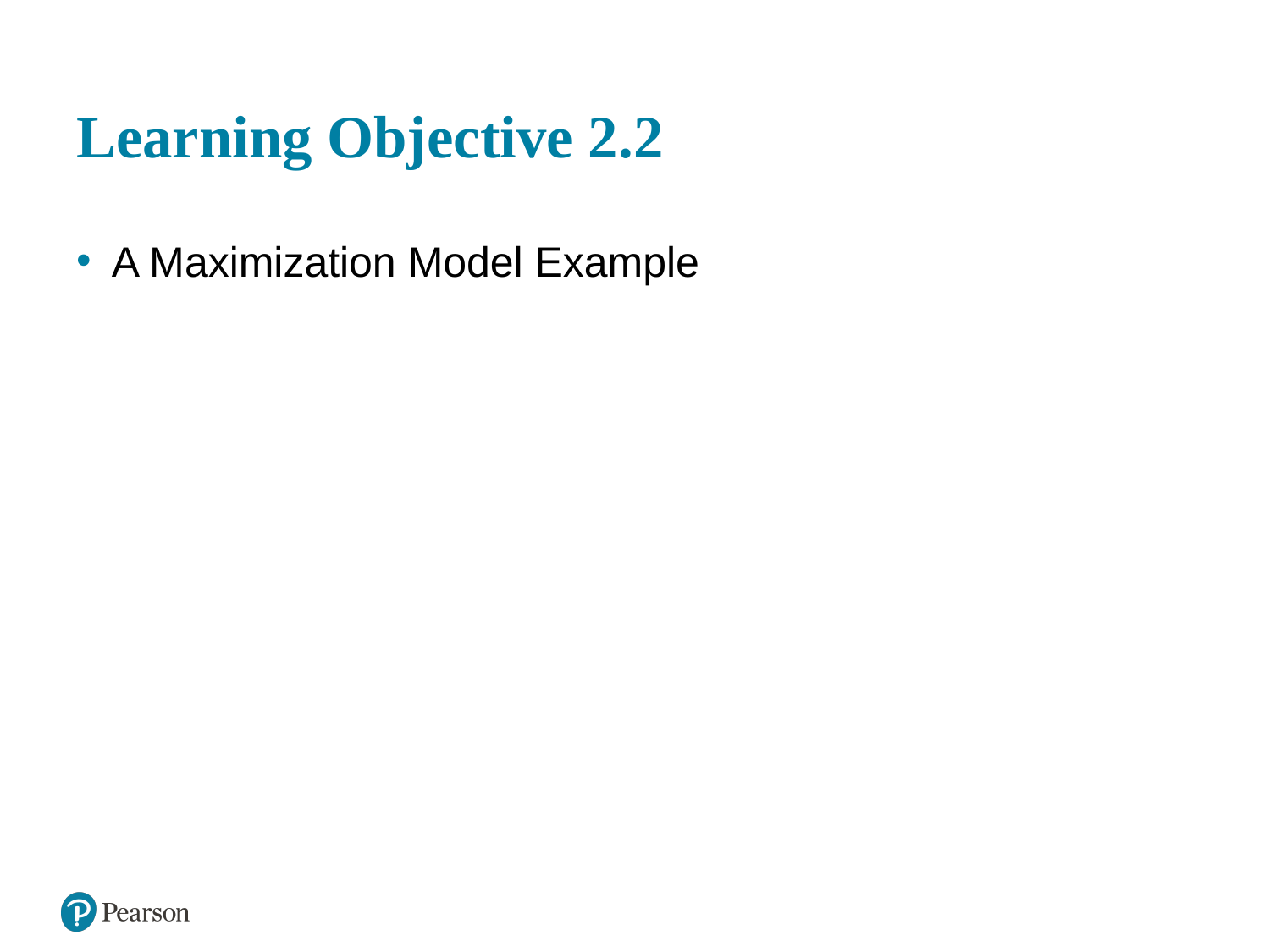

# Learning Objective 2.2
A Maximization Model Example